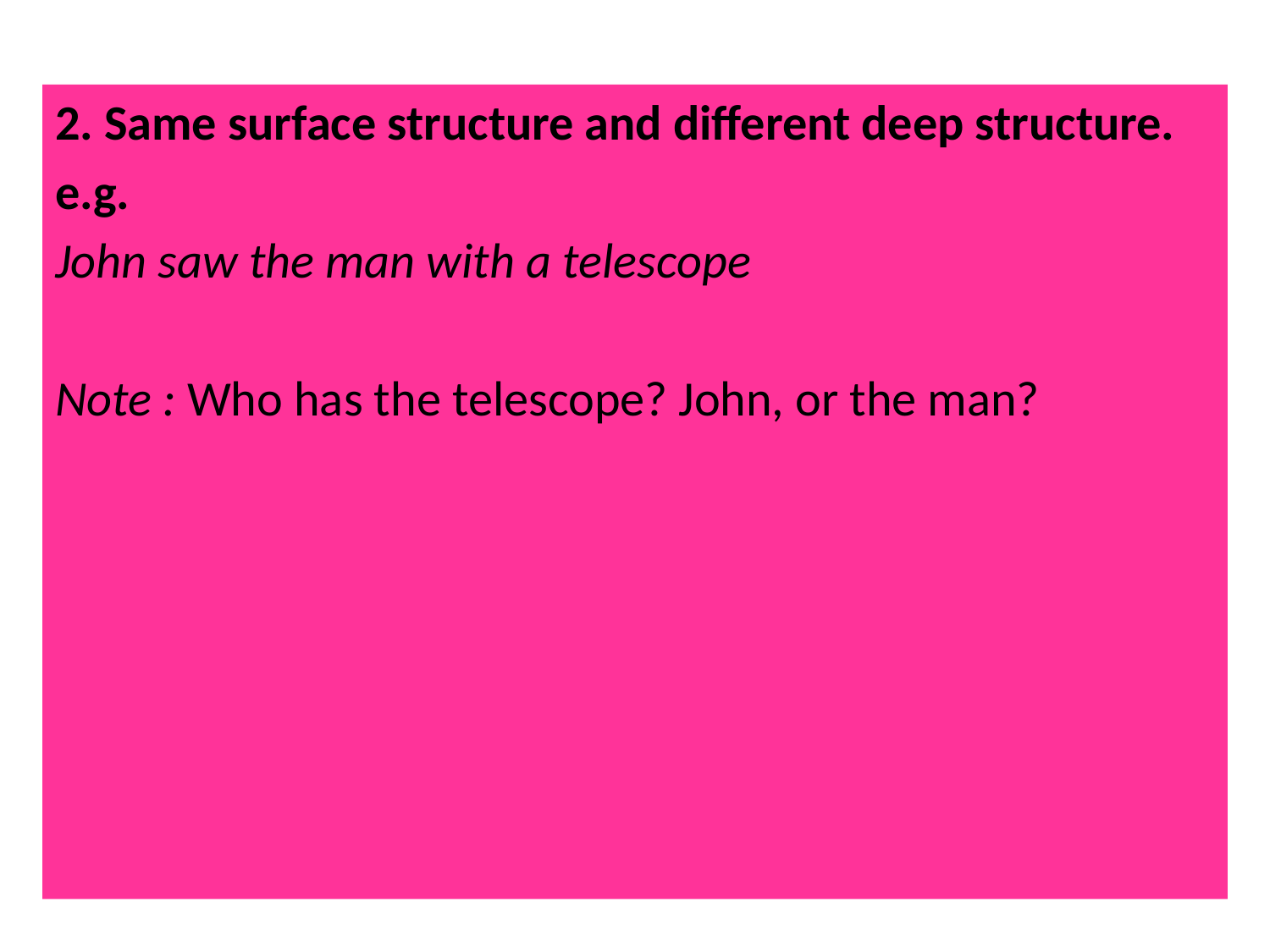

2. Same surface structure and different deep structure.
e.g.
John saw the man with a telescope

Note : Who has the telescope? John, or the man?